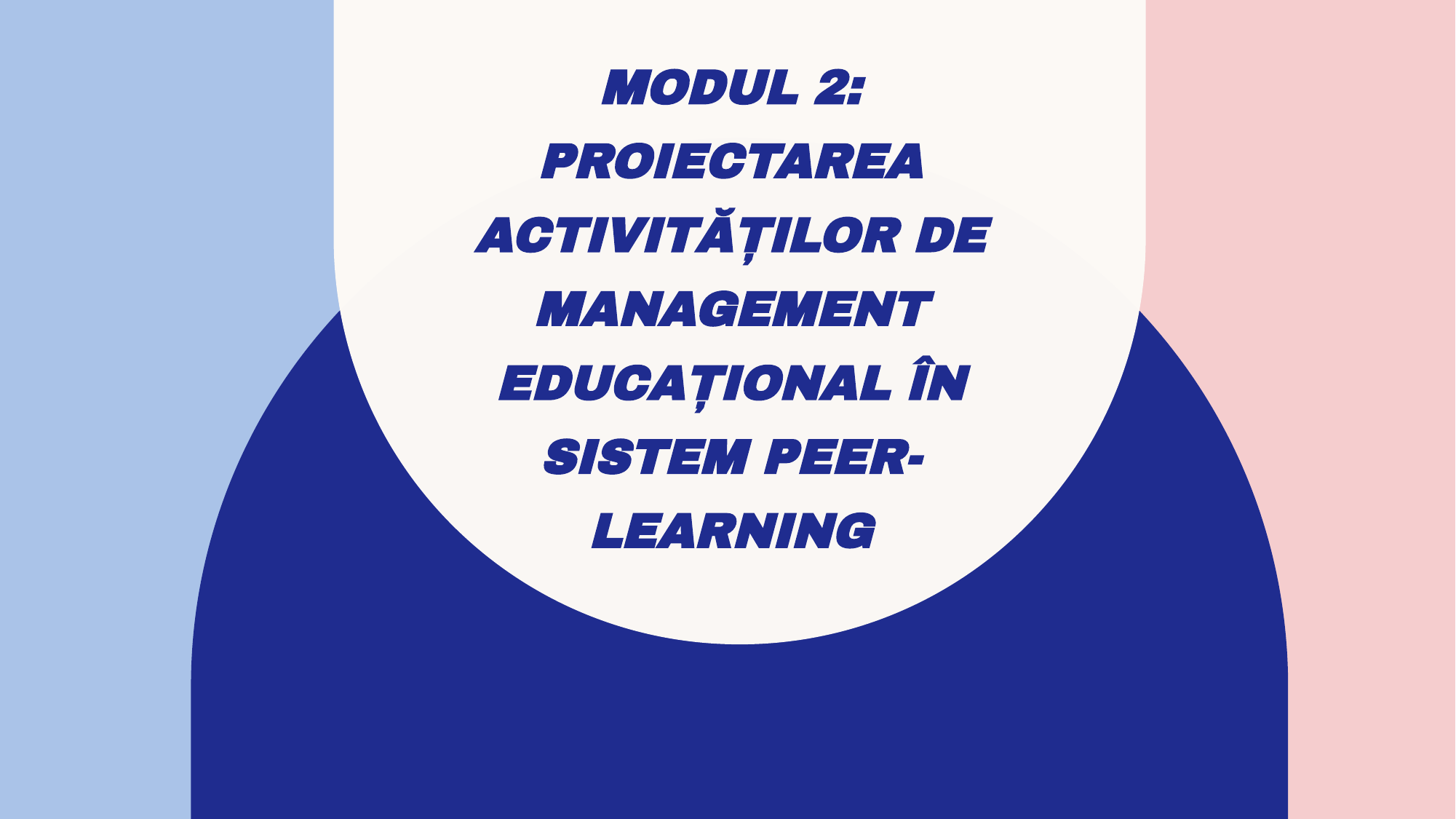

# Modul 2: Proiectarea activităților de management educațional în sistem peer-learning